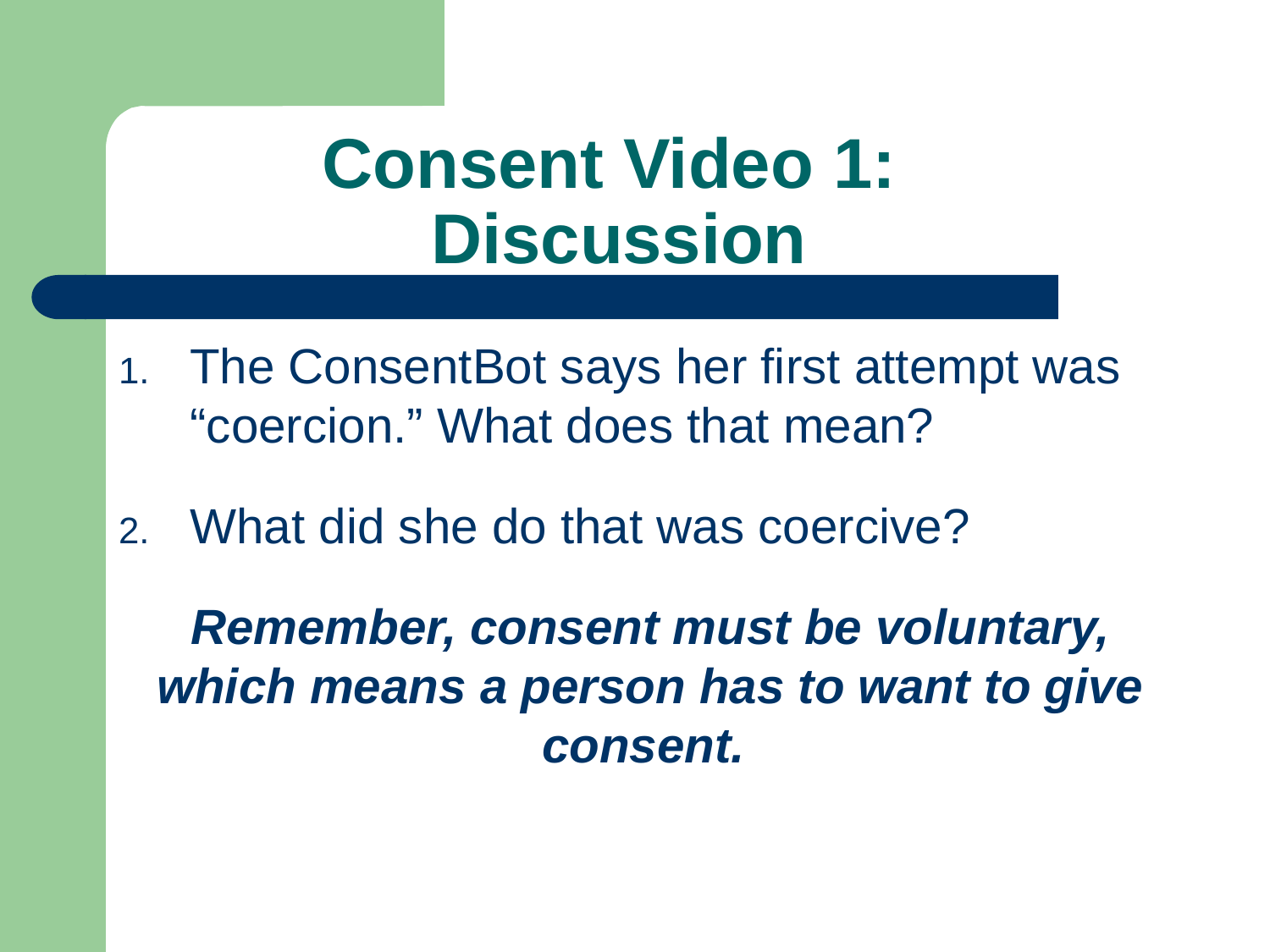

# Consent Video 1: Discussion
The ConsentBot says her first attempt was “coercion.” What does that mean?
What did she do that was coercive?
Remember, consent must be voluntary, which means a person has to want to give consent.